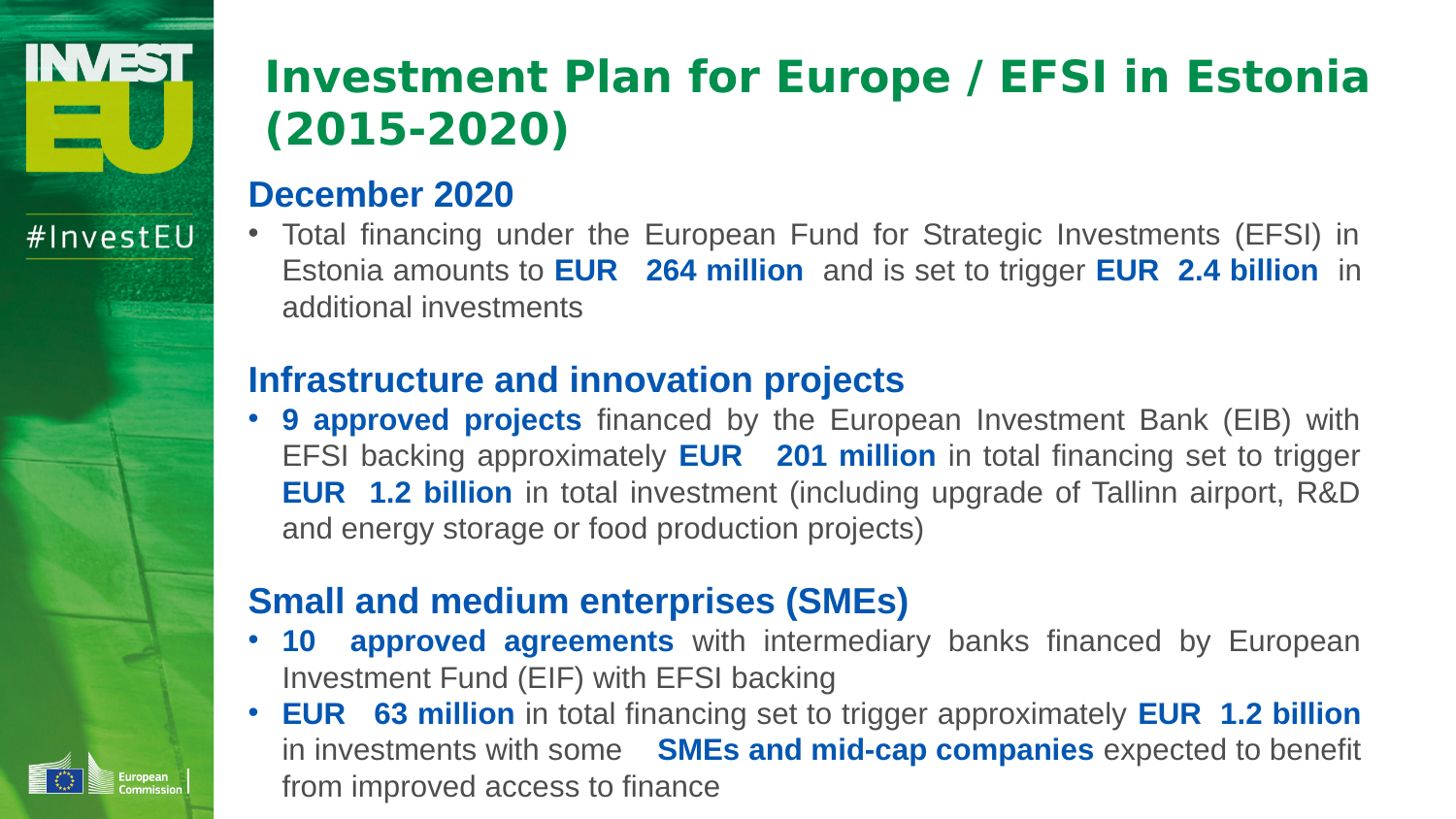

# Investment Plan for Europe / EFSI in Estonia (2015-2020)
December 2020
Total financing under the European Fund for Strategic Investments (EFSI) in Estonia amounts to EUR   264 million  and is set to trigger EUR  2.4 billion  in additional investments

Infrastructure and innovation projects
9 approved projects financed by the European Investment Bank (EIB) with EFSI backing approximately EUR   201 million in total financing set to trigger EUR  1.2 billion in total investment (including upgrade of Tallinn airport, R&D and energy storage or food production projects)

Small and medium enterprises (SMEs)
10  approved agreements with intermediary banks financed by European Investment Fund (EIF) with EFSI backing
EUR   63 million in total financing set to trigger approximately EUR  1.2 billion in investments with some    SMEs and mid-cap companies expected to benefit from improved access to finance